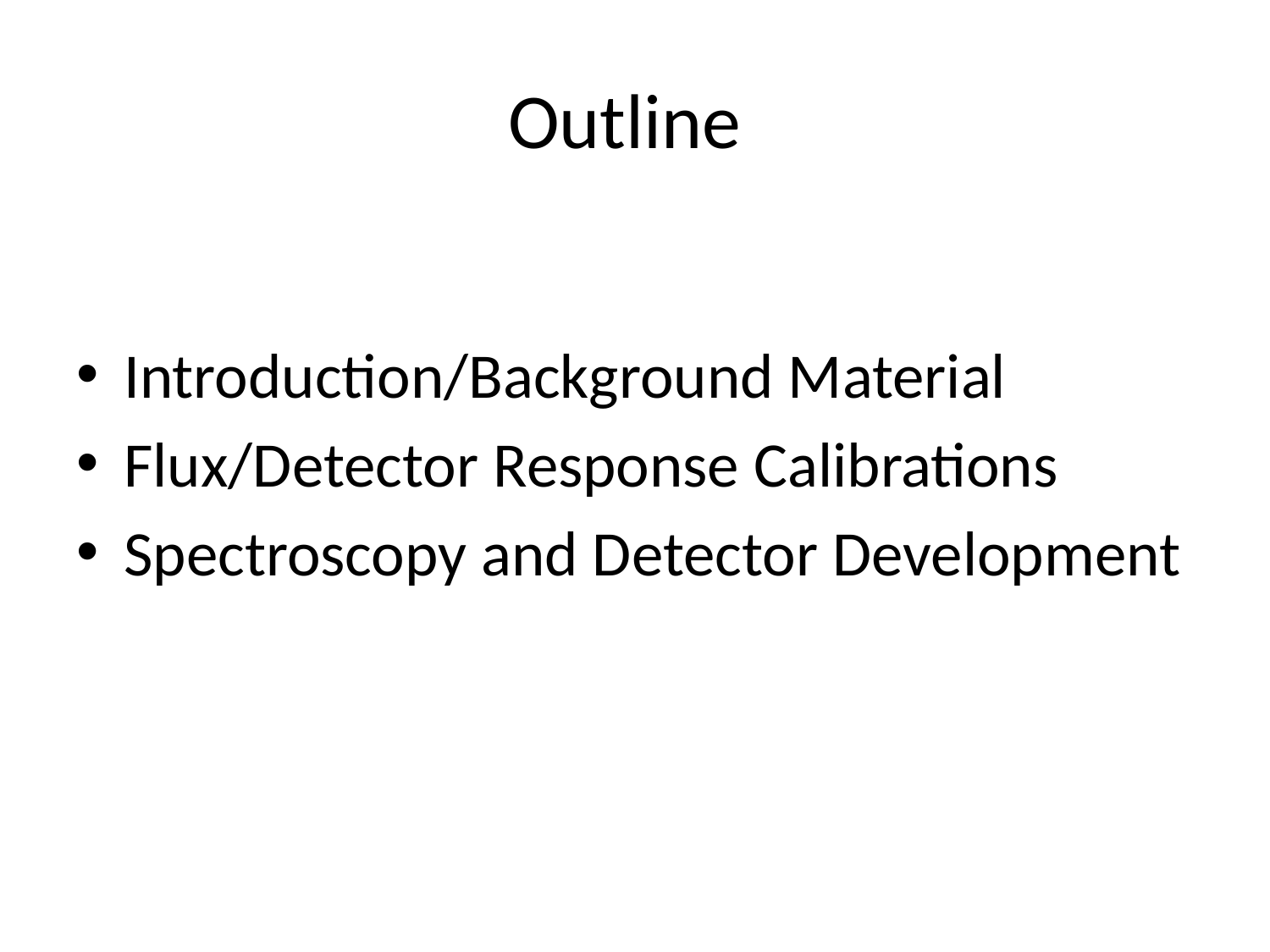

# Outline
Introduction/Background Material
Flux/Detector Response Calibrations
Spectroscopy and Detector Development